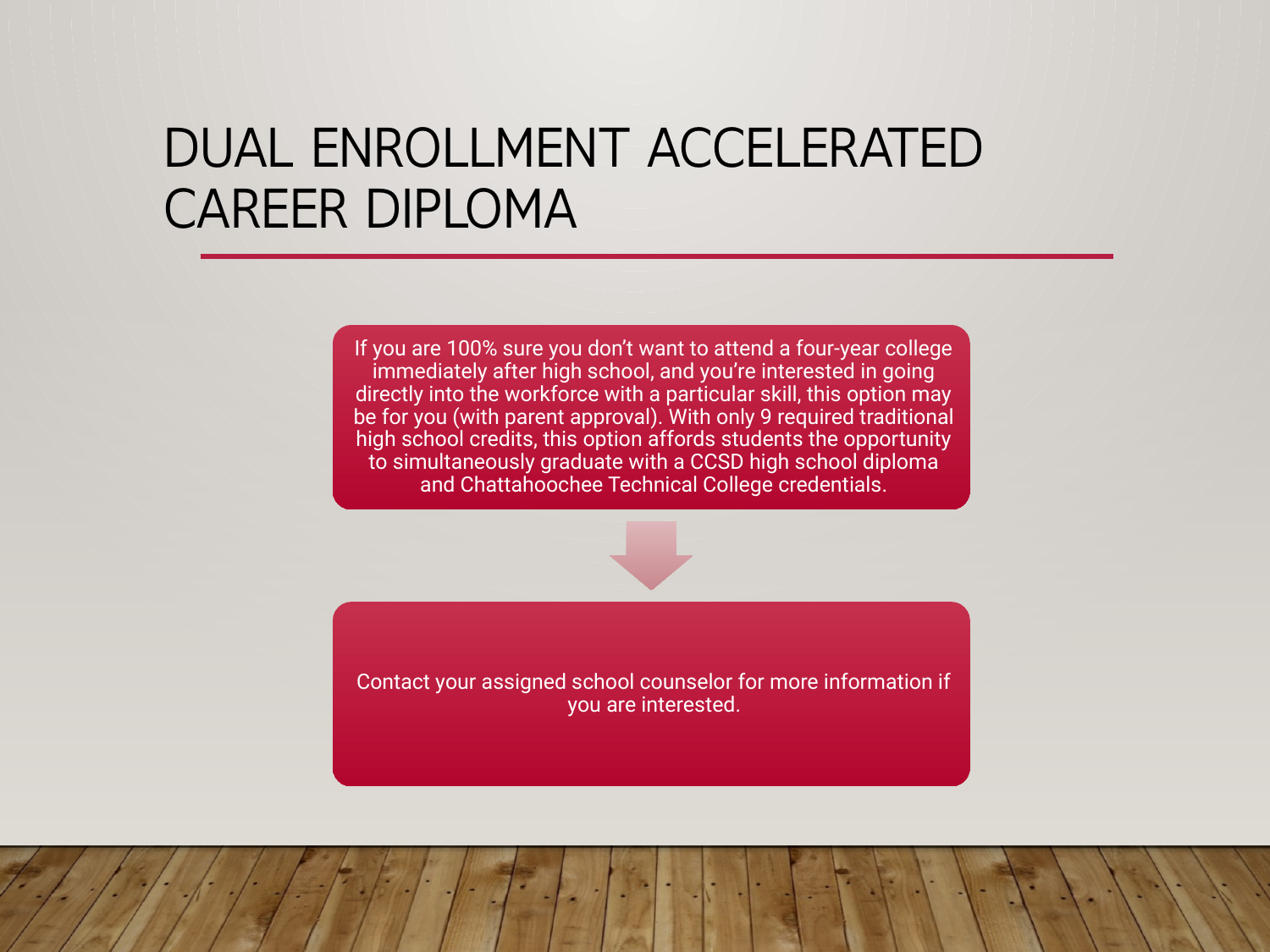

DUAL ENROLLMENT ACCELERATED CAREER DIPLOMA
If you are 100% sure you don’t want to attend a four-year college immediately after high school, and you’re interested in going directly into the workforce with a particular skill, this option may be for you (with parent approval). With only 9 required traditional high school credits, this option affords students the opportunity to simultaneously graduate with a CCSD high school diploma and Chattahoochee Technical College credentials.

Contact your assigned school counselor for more information if you are interested.